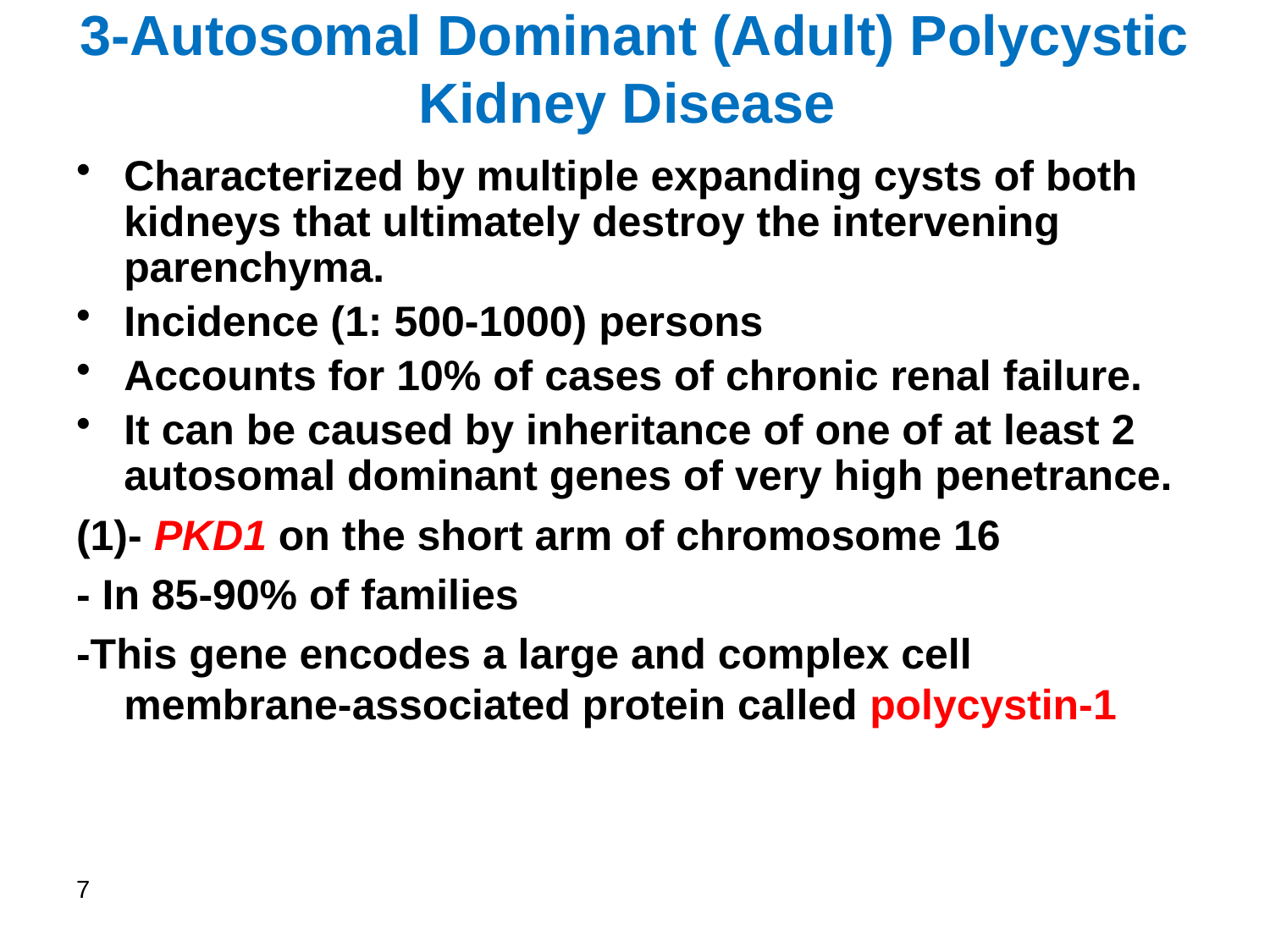

# 3-Autosomal Dominant (Adult) Polycystic Kidney Disease
Characterized by multiple expanding cysts of both kidneys that ultimately destroy the intervening parenchyma.
Incidence (1: 500-1000) persons
Accounts for 10% of cases of chronic renal failure.
It can be caused by inheritance of one of at least 2 autosomal dominant genes of very high penetrance.
(1)- PKD1 on the short arm of chromosome 16
- In 85-90% of families
-This gene encodes a large and complex cell membrane-associated protein called polycystin-1
7